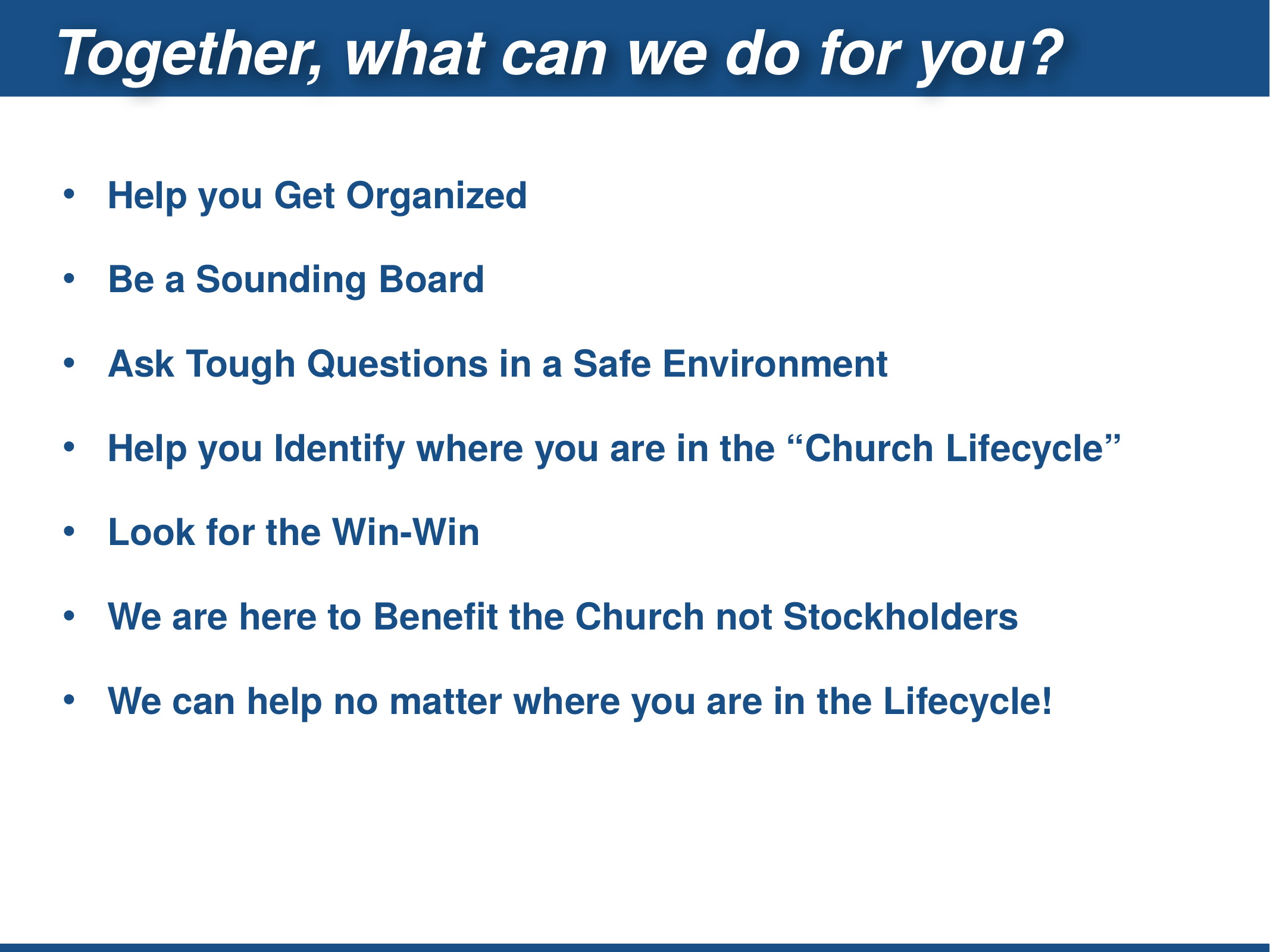

Together, what can we do for you?

Help you Get Organized
Be a Sounding Board
Ask Tough Questions in a Safe Environment
Help you Identify where you are in the “Church Lifecycle”
Look for the Win-Win
We are here to Benefit the Church not Stockholders
We can help no matter where you are in the Lifecycle!